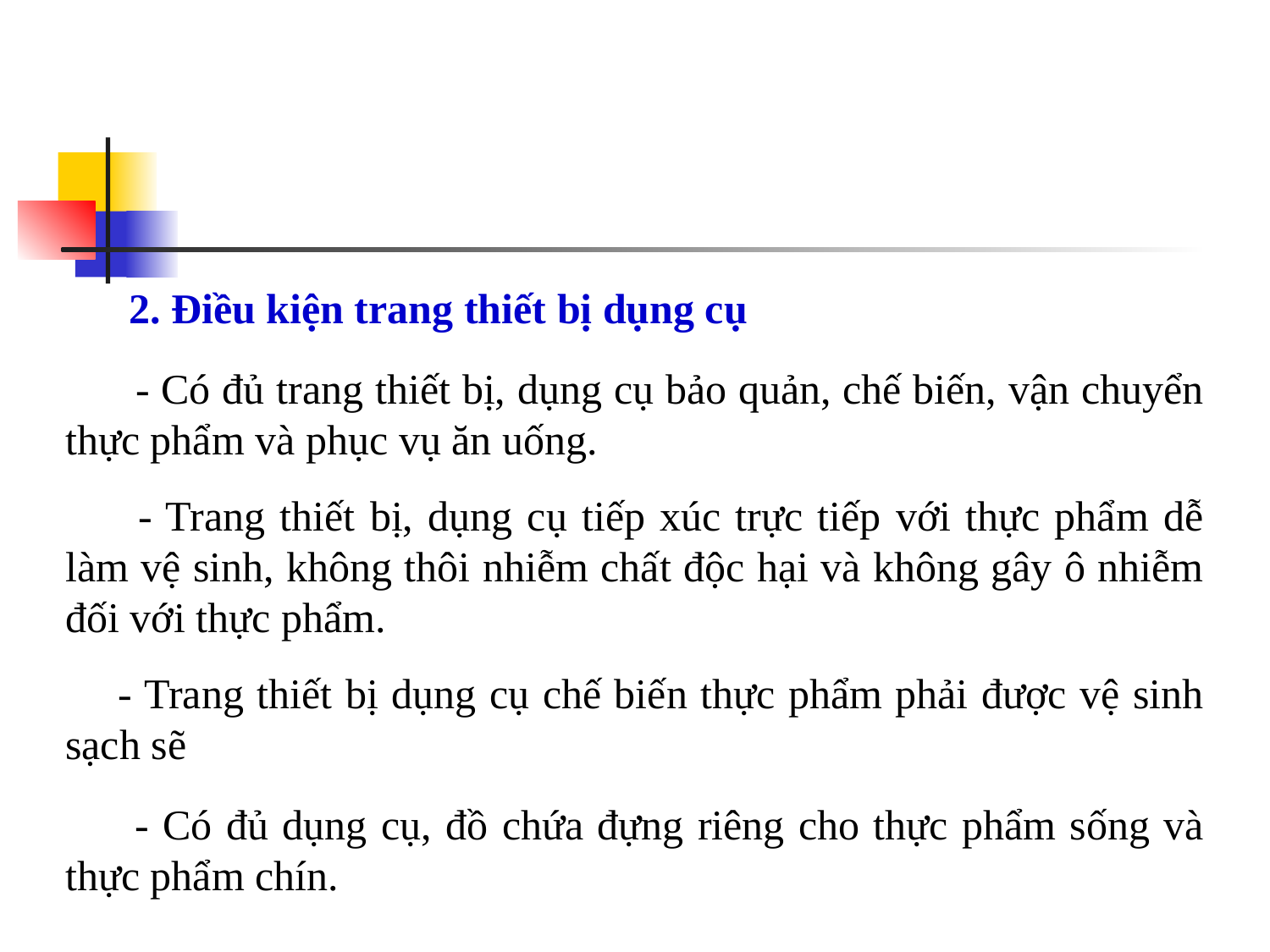

2. Điều kiện trang thiết bị dụng cụ

      - Có đủ trang thiết bị, dụng cụ bảo quản, chế biến, vận chuyển thực phẩm và phục vụ ăn uống.

     - Trang thiết bị, dụng cụ tiếp xúc trực tiếp với thực phẩm dễ làm vệ sinh, không thôi nhiễm chất độc hại và không gây ô nhiễm đối với thực phẩm.

    - Trang thiết bị dụng cụ chế biến thực phẩm phải được vệ sinh sạch sẽ

     - Có đủ dụng cụ, đồ chứa đựng riêng cho thực phẩm sống và thực phẩm chín.